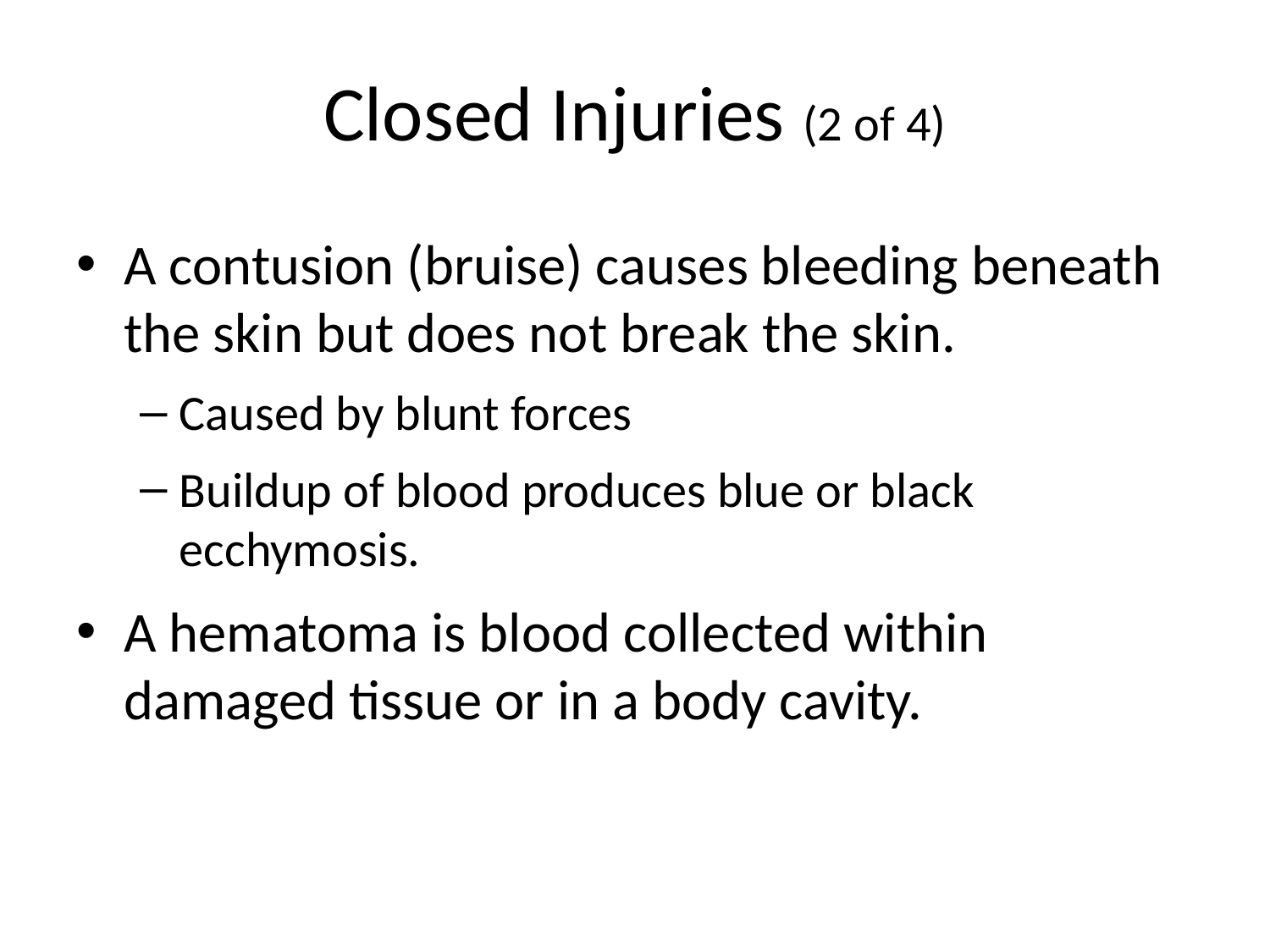

# Closed Injuries (2 of 4)
A contusion (bruise) causes bleeding beneath the skin but does not break the skin.
Caused by blunt forces
Buildup of blood produces blue or black ecchymosis.
A hematoma is blood collected within damaged tissue or in a body cavity.